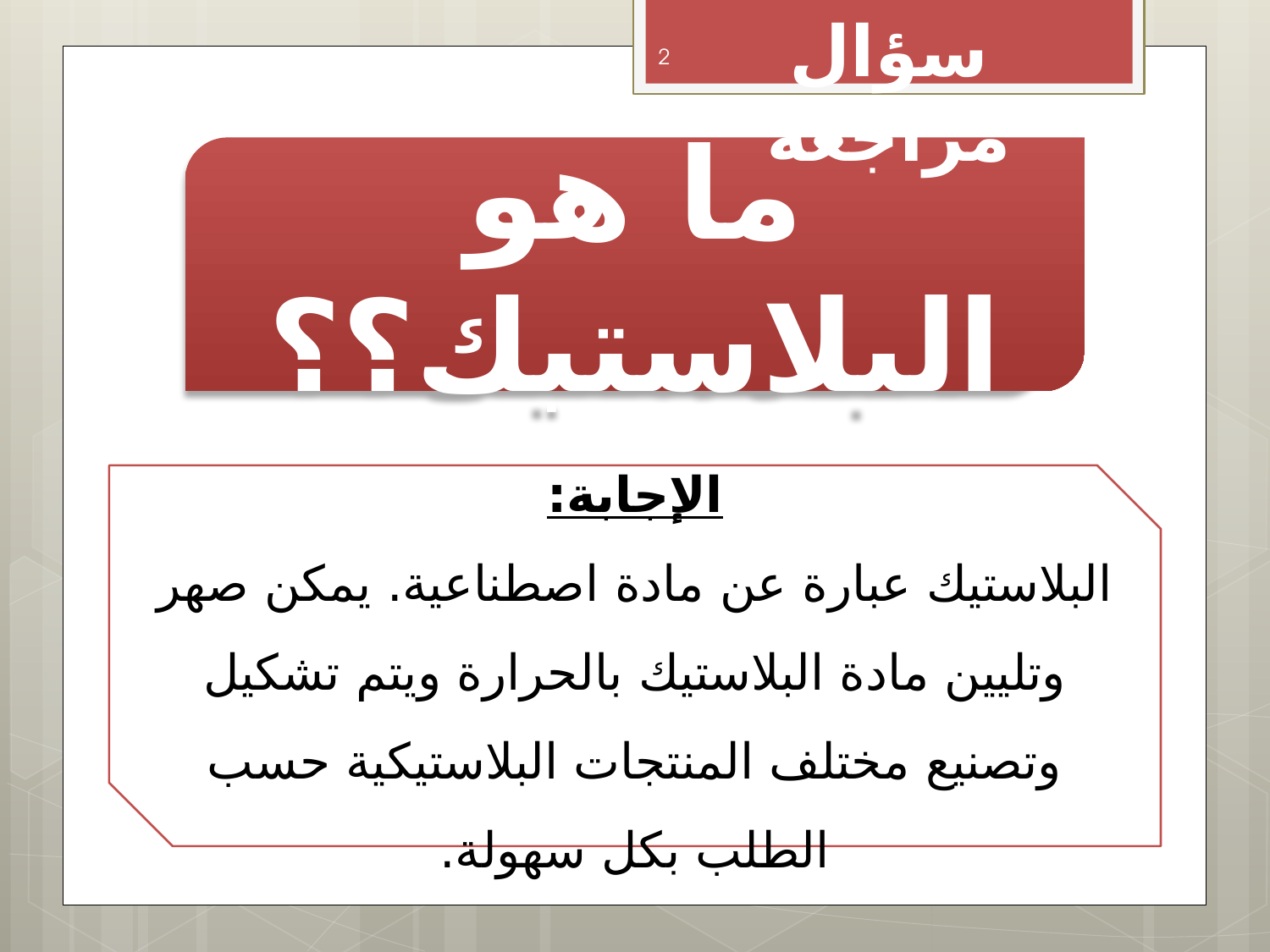

سؤال مراجعة
2
ما هو البلاستيك؟؟

الإجابة:
البلاستيك عبارة عن مادة اصطناعية. يمكن صهر وتليين مادة البلاستيك بالحرارة ويتم تشكيل وتصنيع مختلف المنتجات البلاستيكية حسب الطلب بكل سهولة.